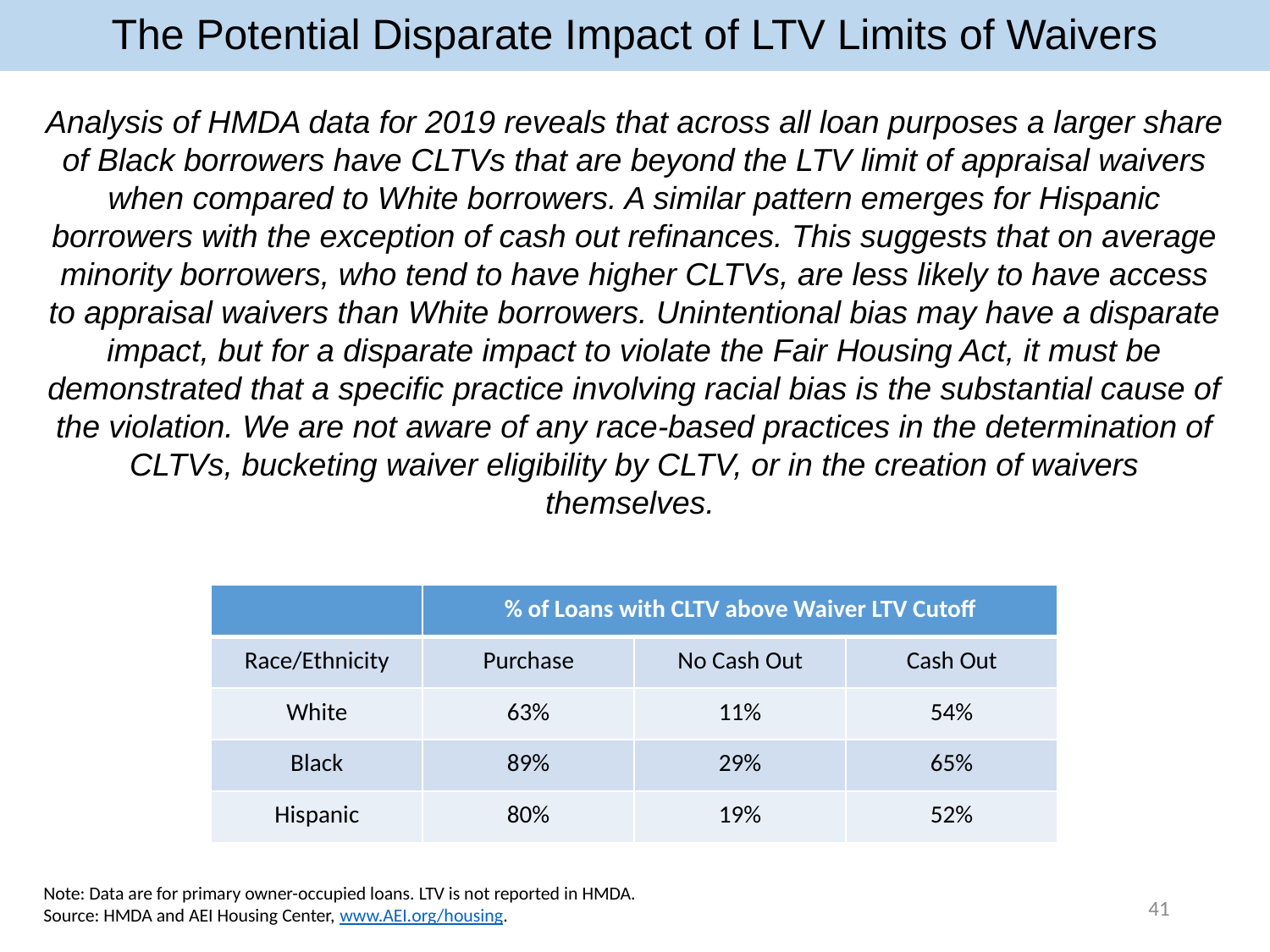

# The Potential Disparate Impact of LTV Limits of Waivers
Analysis of HMDA data for 2019 reveals that across all loan purposes a larger share of Black borrowers have CLTVs that are beyond the LTV limit of appraisal waivers when compared to White borrowers. A similar pattern emerges for Hispanic borrowers with the exception of cash out refinances. This suggests that on average minority borrowers, who tend to have higher CLTVs, are less likely to have access to appraisal waivers than White borrowers. Unintentional bias may have a disparate impact, but for a disparate impact to violate the Fair Housing Act, it must be demonstrated that a specific practice involving racial bias is the substantial cause of the violation. We are not aware of any race-based practices in the determination of CLTVs, bucketing waiver eligibility by CLTV, or in the creation of waivers themselves.
|  | % of Loans with CLTV above Waiver LTV Cutoff |  |  |
| --- | --- | --- | --- |
| Race/Ethnicity | Purchase | No Cash Out | Cash Out |
| White | 63% | 11% | 54% |
| Black | 89% | 29% | 65% |
| Hispanic | 80% | 19% | 52% |
Note: Data are for primary owner-occupied loans. LTV is not reported in HMDA.
Source: HMDA and AEI Housing Center, www.AEI.org/housing.
41